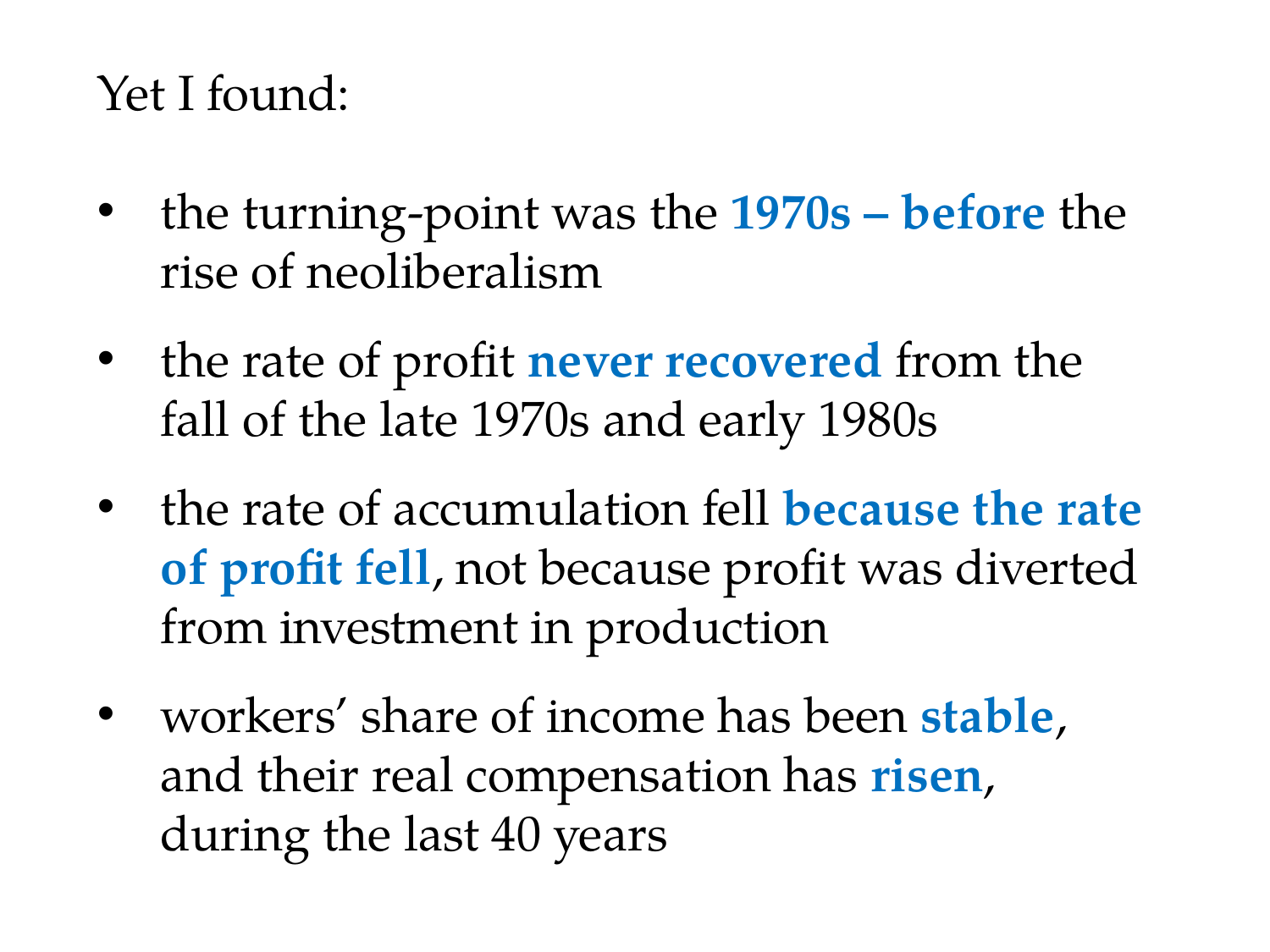

Yet I found:

the turning-point was the 1970s – before the rise of neoliberalism

the rate of profit never recovered from the fall of the late 1970s and early 1980s

the rate of accumulation fell because the rate of profit fell, not because profit was diverted  from investment in production

workers’ share of income has been stable, and their real compensation has risen,  during the last 40 years